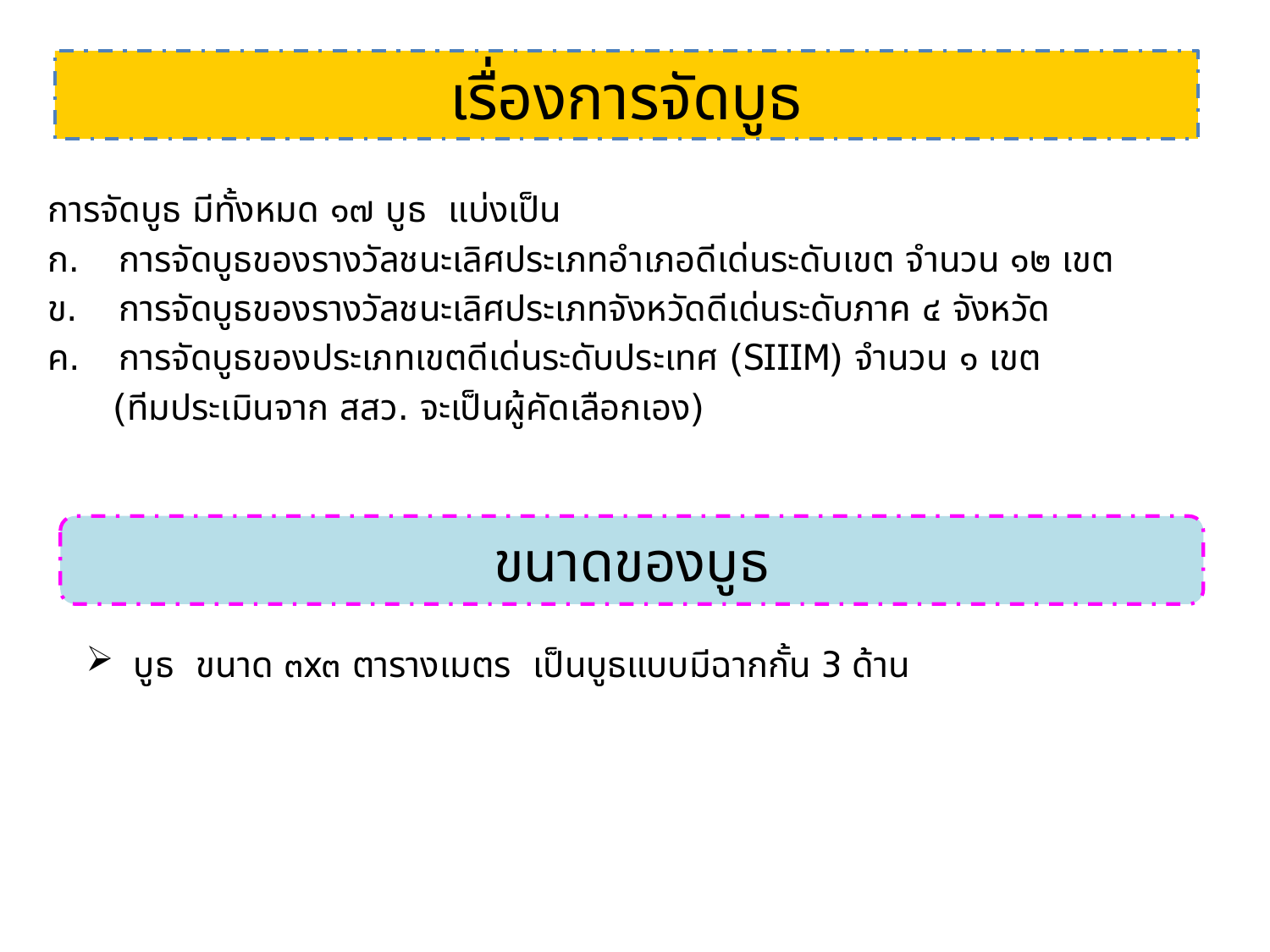

# เรื่องการจัดบูธ
การจัดบูธ มีทั้งหมด ๑๗ บูธ  แบ่งเป็น
การจัดบูธของรางวัลชนะเลิศประเภทอำเภอดีเด่นระดับเขต จำนวน ๑๒ เขต
การจัดบูธของรางวัลชนะเลิศประเภทจังหวัดดีเด่นระดับภาค ๔ จังหวัด
การจัดบูธของประเภทเขตดีเด่นระดับประเทศ (SIIIM) จำนวน ๑ เขต
      (ทีมประเมินจาก สสว. จะเป็นผู้คัดเลือกเอง)

ขนาดของบูธ
บูธ  ขนาด ๓x๓ ตารางเมตร  เป็นบูธแบบมีฉากกั้น 3 ด้าน